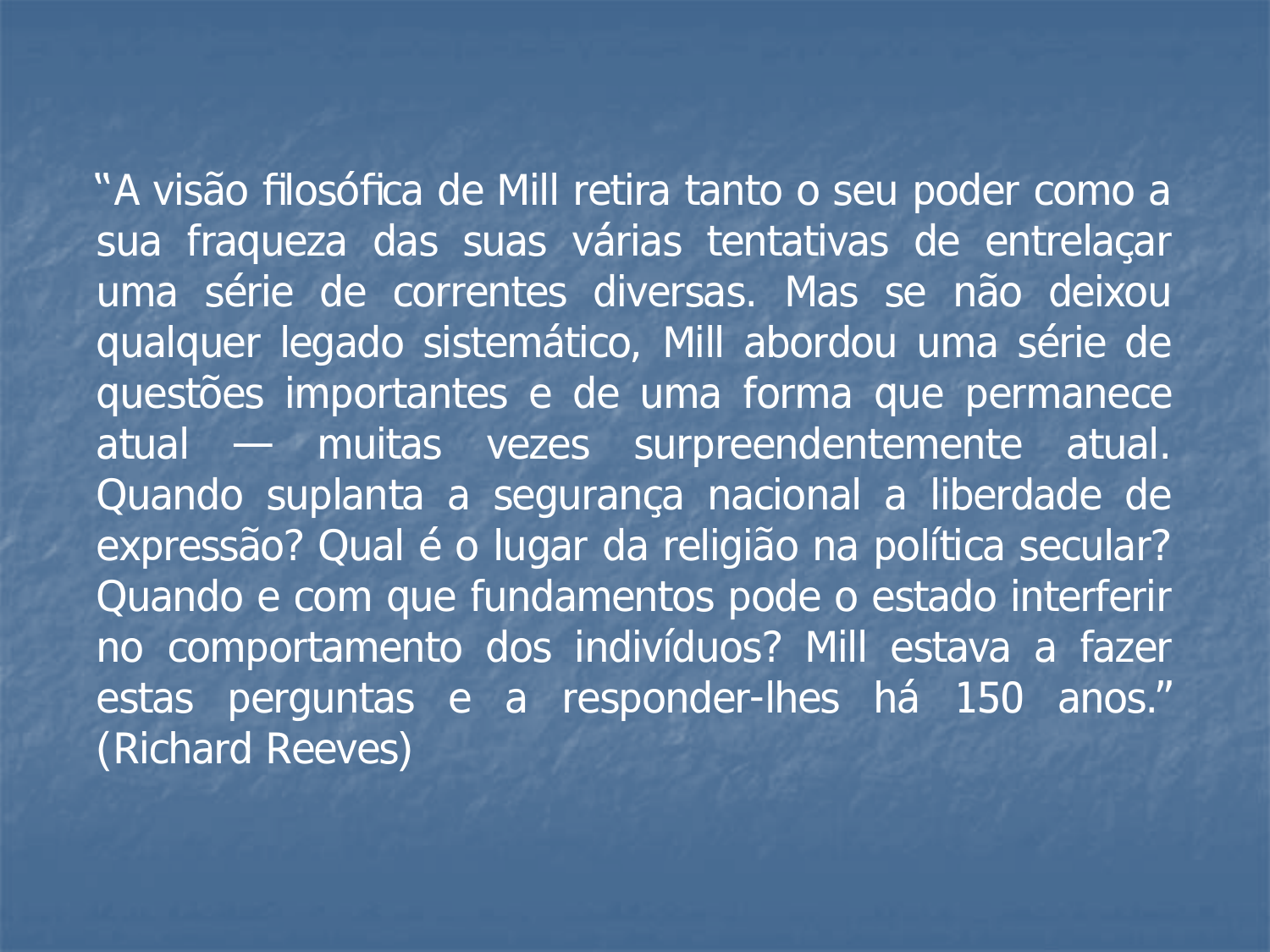

“A visão filosófica de Mill retira tanto o seu poder como a sua fraqueza das suas várias tentativas de entrelaçar uma série de correntes diversas. Mas se não deixou qualquer legado sistemático, Mill abordou uma série de questões importantes e de uma forma que permanece atual — muitas vezes surpreendentemente atual. Quando suplanta a segurança nacional a liberdade de expressão? Qual é o lugar da religião na política secular? Quando e com que fundamentos pode o estado interferir no comportamento dos indivíduos? Mill estava a fazer estas perguntas e a responder-lhes há 150 anos.” (Richard Reeves)